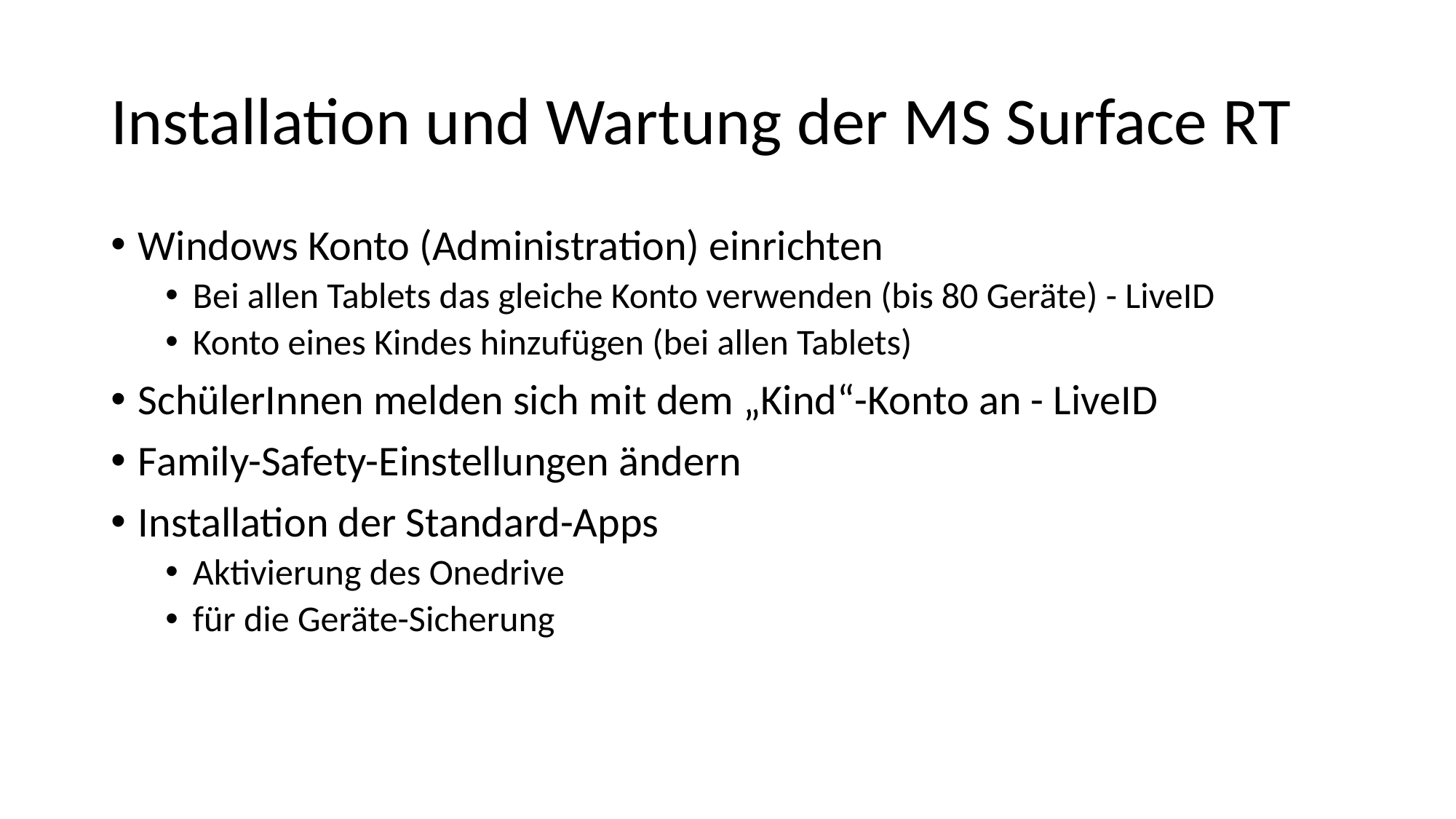

# Installation und Wartung der MS Surface RT
Windows Konto (Administration) einrichten
Bei allen Tablets das gleiche Konto verwenden (bis 80 Geräte) - LiveID
Konto eines Kindes hinzufügen (bei allen Tablets)
SchülerInnen melden sich mit dem „Kind“-Konto an - LiveID
Family-Safety-Einstellungen ändern
Installation der Standard-Apps
Aktivierung des Onedrive
für die Geräte-Sicherung